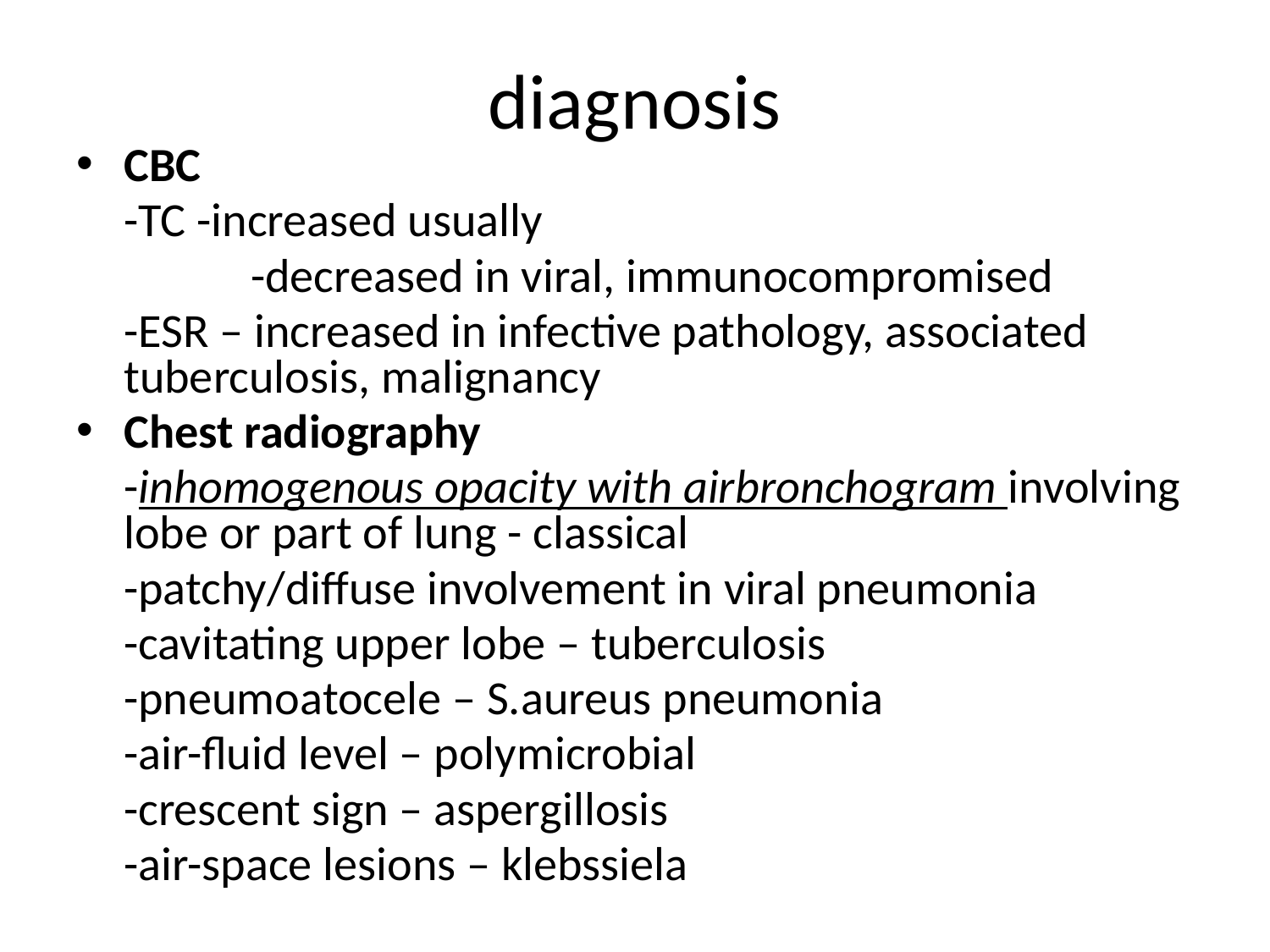

# diagnosis
CBC
	-TC -increased usually
		-decreased in viral, immunocompromised
	-ESR – increased in infective pathology, associated tuberculosis, malignancy
Chest radiography
	-inhomogenous opacity with airbronchogram involving lobe or part of lung - classical
	-patchy/diffuse involvement in viral pneumonia
	-cavitating upper lobe – tuberculosis
	-pneumoatocele – S.aureus pneumonia
	-air-fluid level – polymicrobial
	-crescent sign – aspergillosis
	-air-space lesions – klebssiela